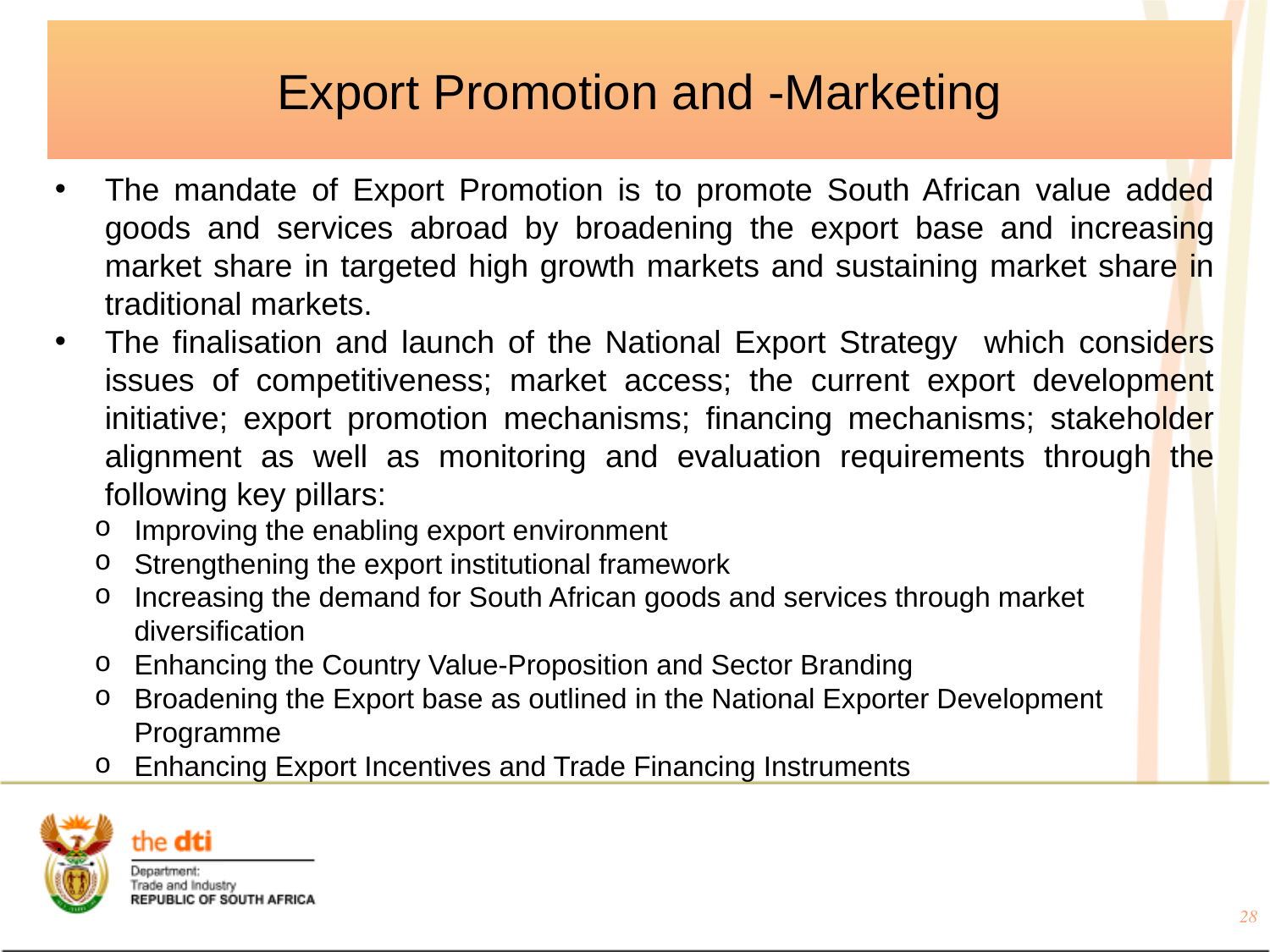

Export Promotion and -Marketing
The mandate of Export Promotion is to promote South African value added goods and services abroad by broadening the export base and increasing market share in targeted high growth markets and sustaining market share in traditional markets.
The finalisation and launch of the National Export Strategy  which considers issues of competitiveness; market access; the current export development initiative; export promotion mechanisms; financing mechanisms; stakeholder alignment as well as monitoring and evaluation requirements through the following key pillars:
Improving the enabling export environment
Strengthening the export institutional framework
Increasing the demand for South African goods and services through market diversification
Enhancing the Country Value-Proposition and Sector Branding
Broadening the Export base as outlined in the National Exporter Development Programme
Enhancing Export Incentives and Trade Financing Instruments

.

28